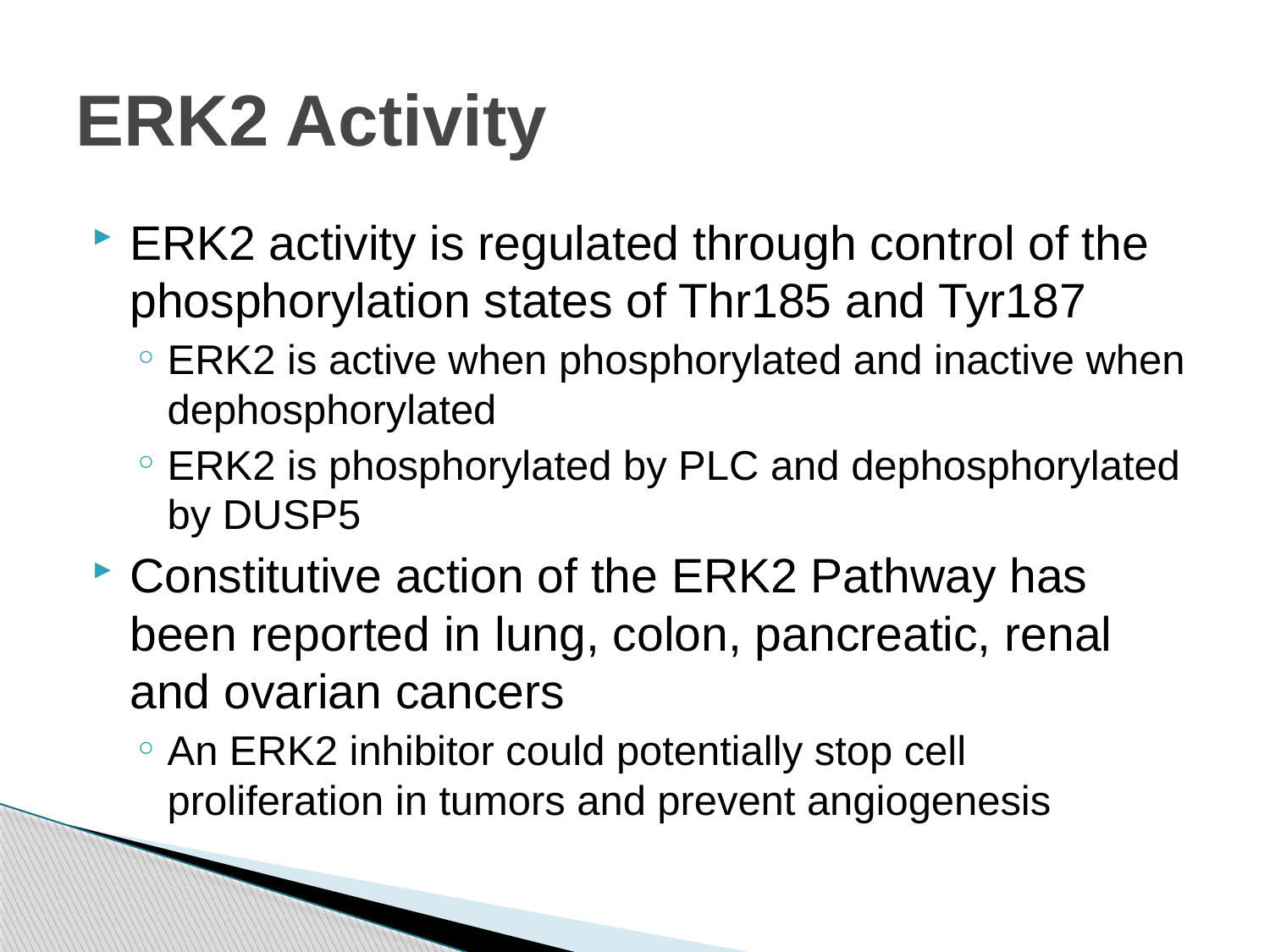

# ERK2 Activity
ERK2 activity is regulated through control of the phosphorylation states of Thr185 and Tyr187
ERK2 is active when phosphorylated and inactive when dephosphorylated
ERK2 is phosphorylated by PLC and dephosphorylated by DUSP5
Constitutive action of the ERK2 Pathway has been reported in lung, colon, pancreatic, renal and ovarian cancers
An ERK2 inhibitor could potentially stop cell proliferation in tumors and prevent angiogenesis